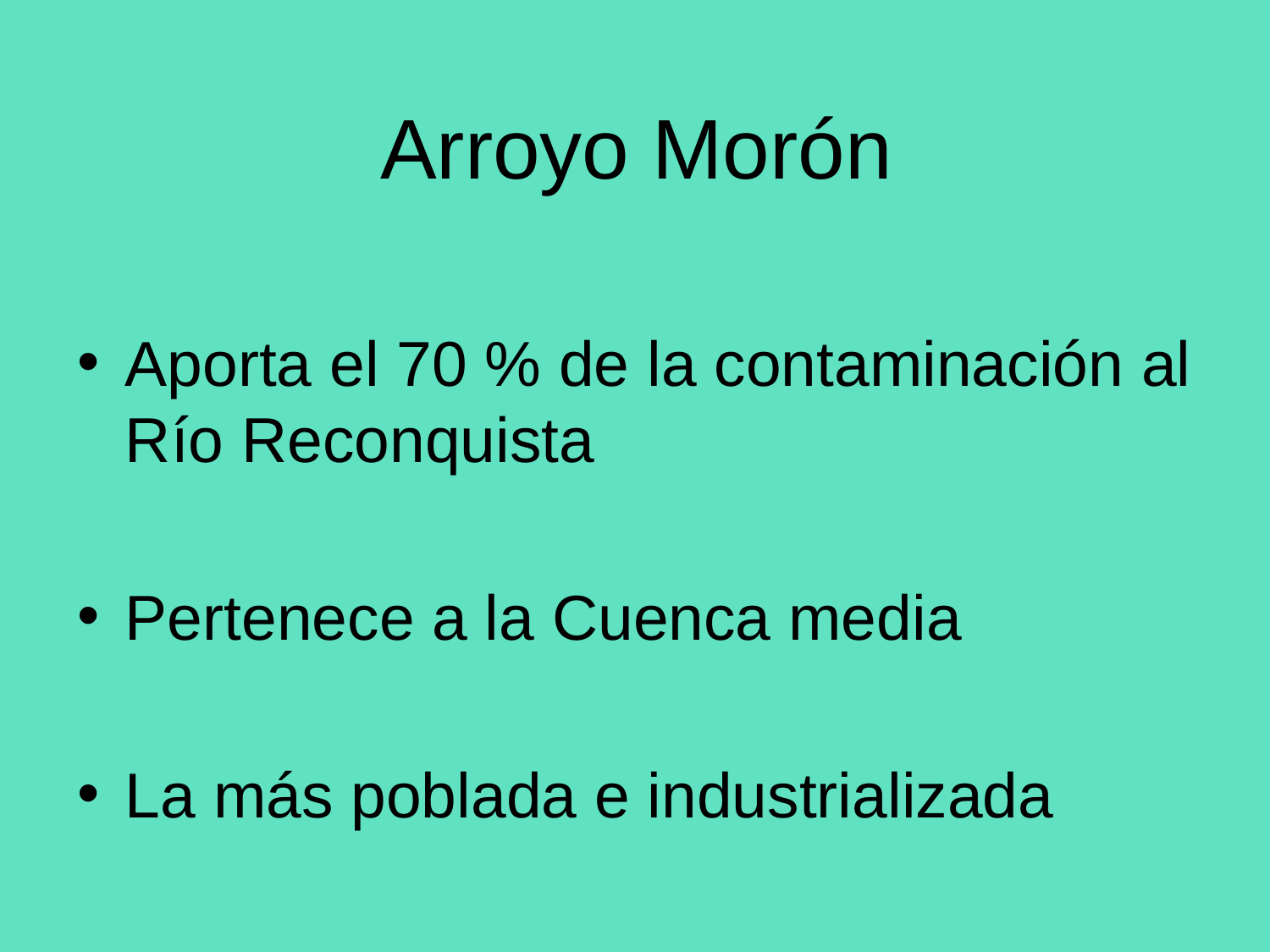

# Arroyo Morón
Aporta el 70 % de la contaminación al Río Reconquista

Pertenece a la Cuenca media

La más poblada e industrializada